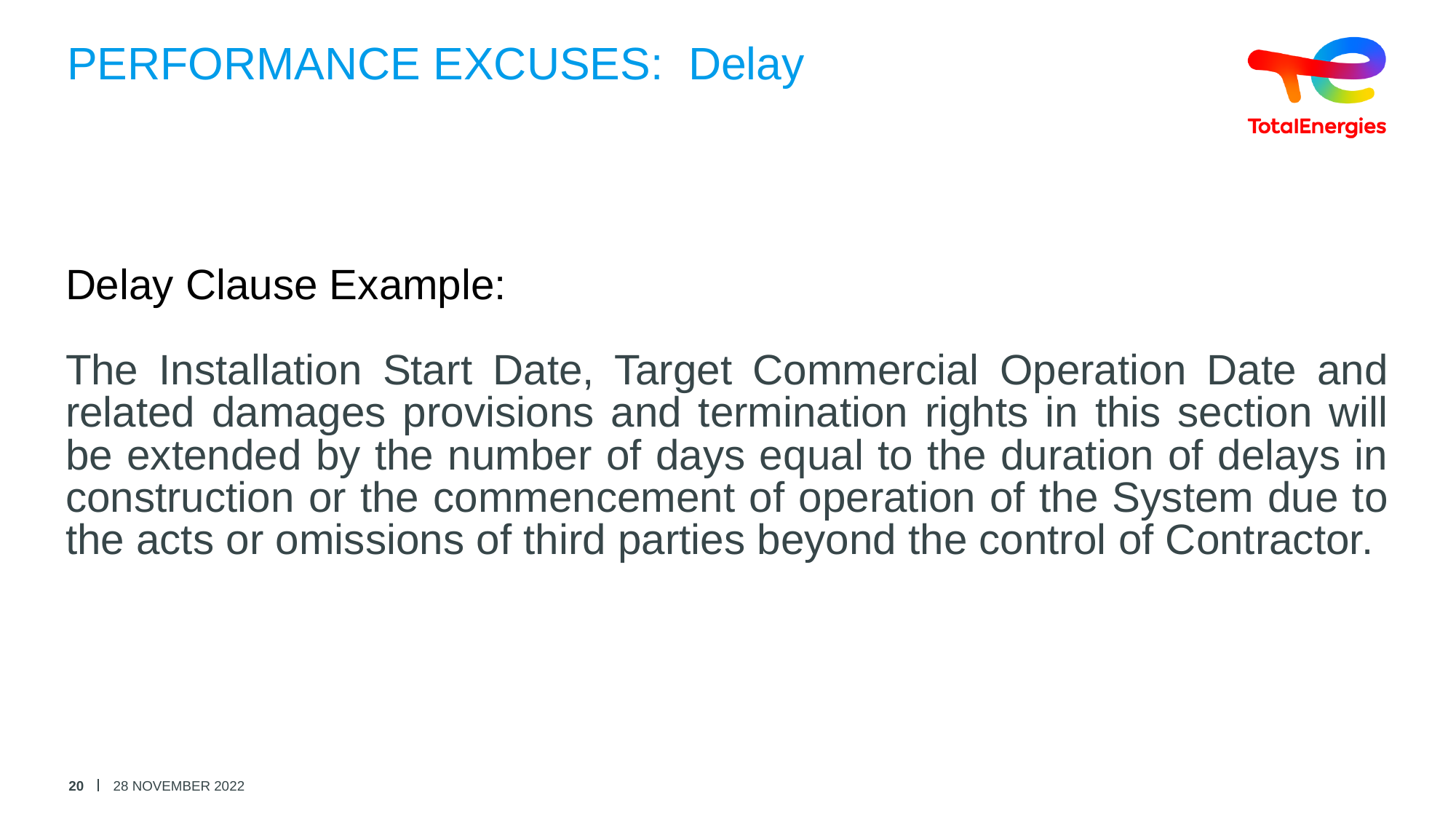

# PERFORMANCE EXCUSES:  Delay

Delay Clause Example:

The Installation Start Date, Target Commercial Operation Date and related damages provisions and termination rights in this section will be extended by the number of days equal to the duration of delays in construction or the commencement of operation of the System due to the acts or omissions of third parties beyond the control of Contractor.
20
28 NOVEMBER 2022